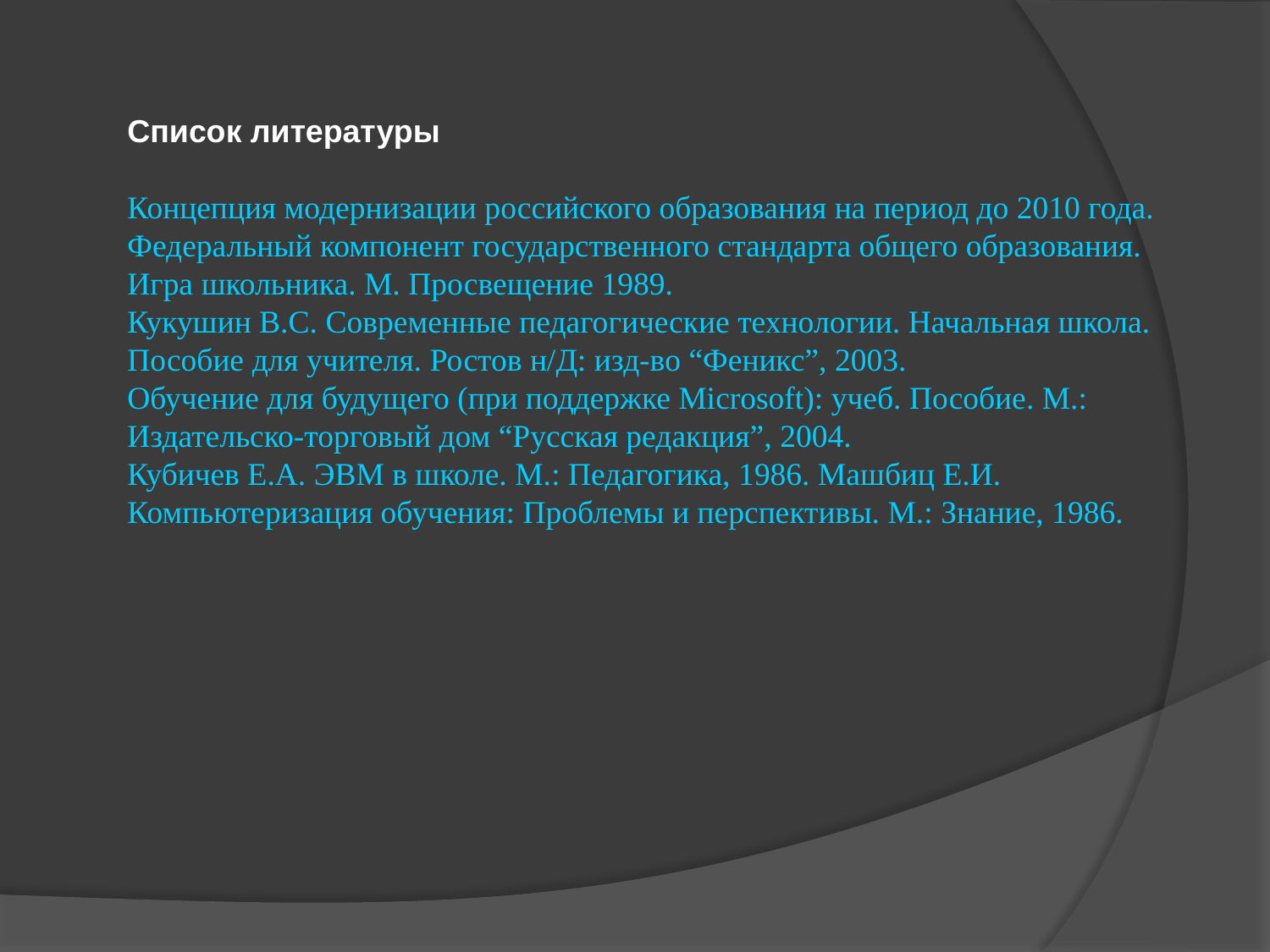

Список литературы

Концепция модернизации российского образования на период до 2010 года.
Федеральный компонент государственного стандарта общего образования.
Игра школьника. М. Просвещение 1989.
Кукушин В.С. Современные педагогические технологии. Начальная школа. Пособие для учителя. Ростов н/Д: изд-во “Феникс”, 2003.
Обучение для будущего (при поддержке Microsoft): учеб. Пособие. М.: Издательско-торговый дом “Русская редакция”, 2004.
Кубичев Е.А. ЭВМ в школе. М.: Педагогика, 1986. Машбиц Е.И.
Компьютеризация обучения: Проблемы и перспективы. М.: Знание, 1986.